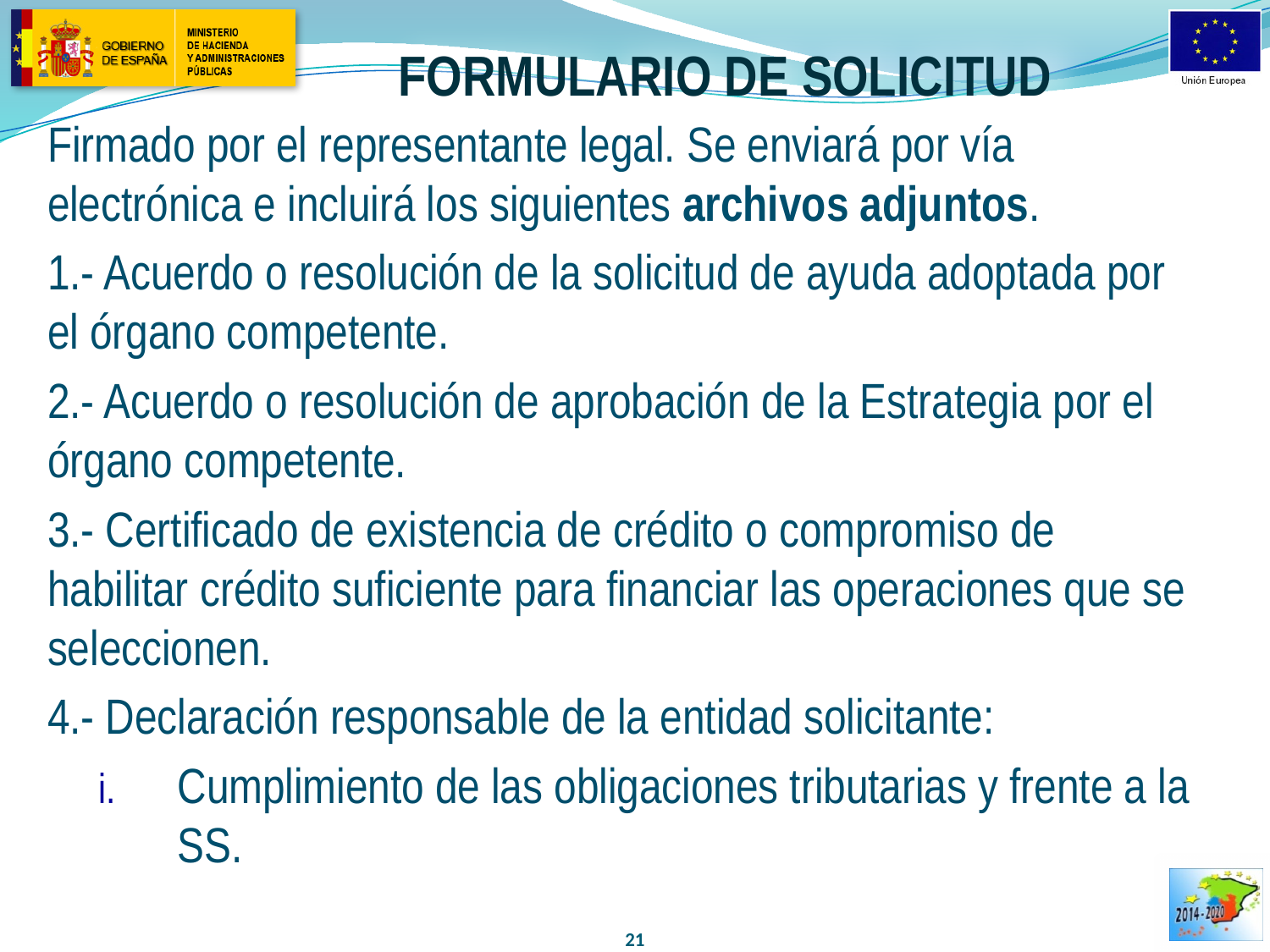

# Formulario de solicitud
Firmado por el representante legal. Se enviará por vía electrónica e incluirá los siguientes archivos adjuntos.
1.- Acuerdo o resolución de la solicitud de ayuda adoptada por el órgano competente.
2.- Acuerdo o resolución de aprobación de la Estrategia por el órgano competente.
3.- Certificado de existencia de crédito o compromiso de habilitar crédito suficiente para financiar las operaciones que se seleccionen.
4.- Declaración responsable de la entidad solicitante:
Cumplimiento de las obligaciones tributarias y frente a la SS.
21